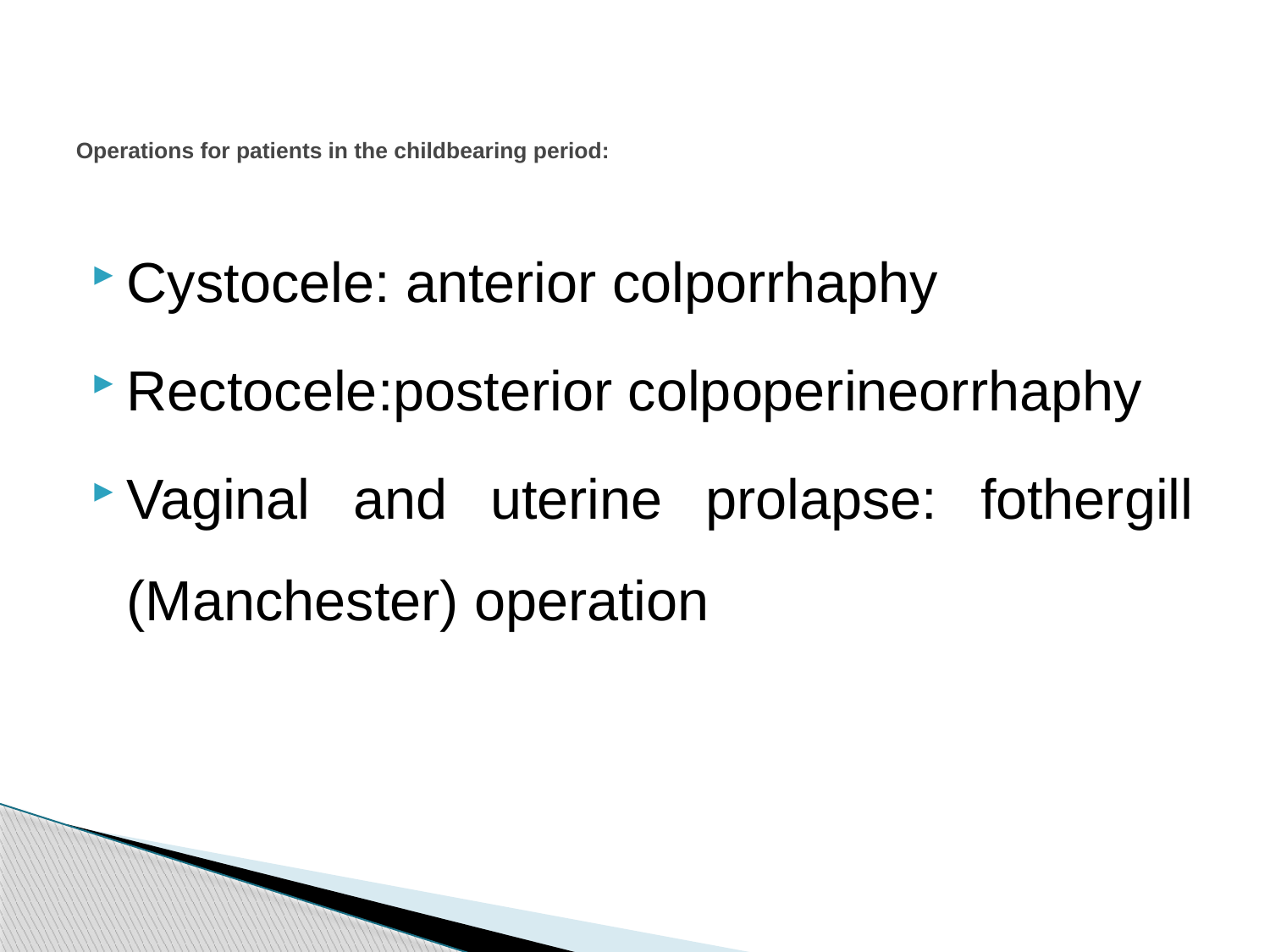

# Operations for patients in the childbearing period:
Cystocele: anterior colporrhaphy
Rectocele:posterior colpoperineorrhaphy
Vaginal and uterine prolapse: fothergill (Manchester) operation